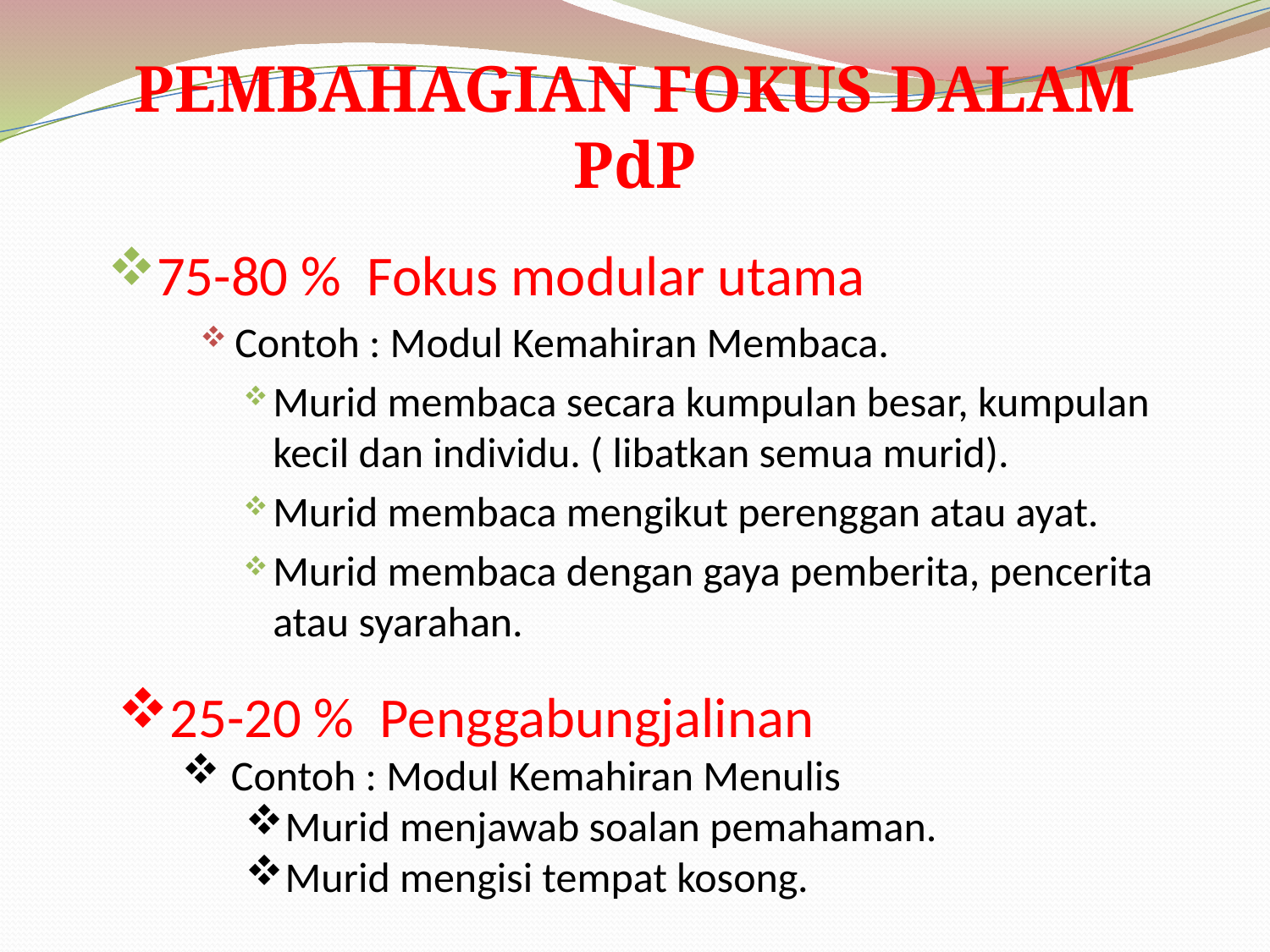

# PEMBAHAGIAN FOKUS DALAM PdP
75-80 %  Fokus modular utama
Contoh : Modul Kemahiran Membaca.
Murid membaca secara kumpulan besar, kumpulan kecil dan individu. ( libatkan semua murid).
Murid membaca mengikut perenggan atau ayat.
Murid membaca dengan gaya pemberita, pencerita atau syarahan.
25-20 %  Penggabungjalinan
 Contoh : Modul Kemahiran Menulis
Murid menjawab soalan pemahaman.
Murid mengisi tempat kosong.